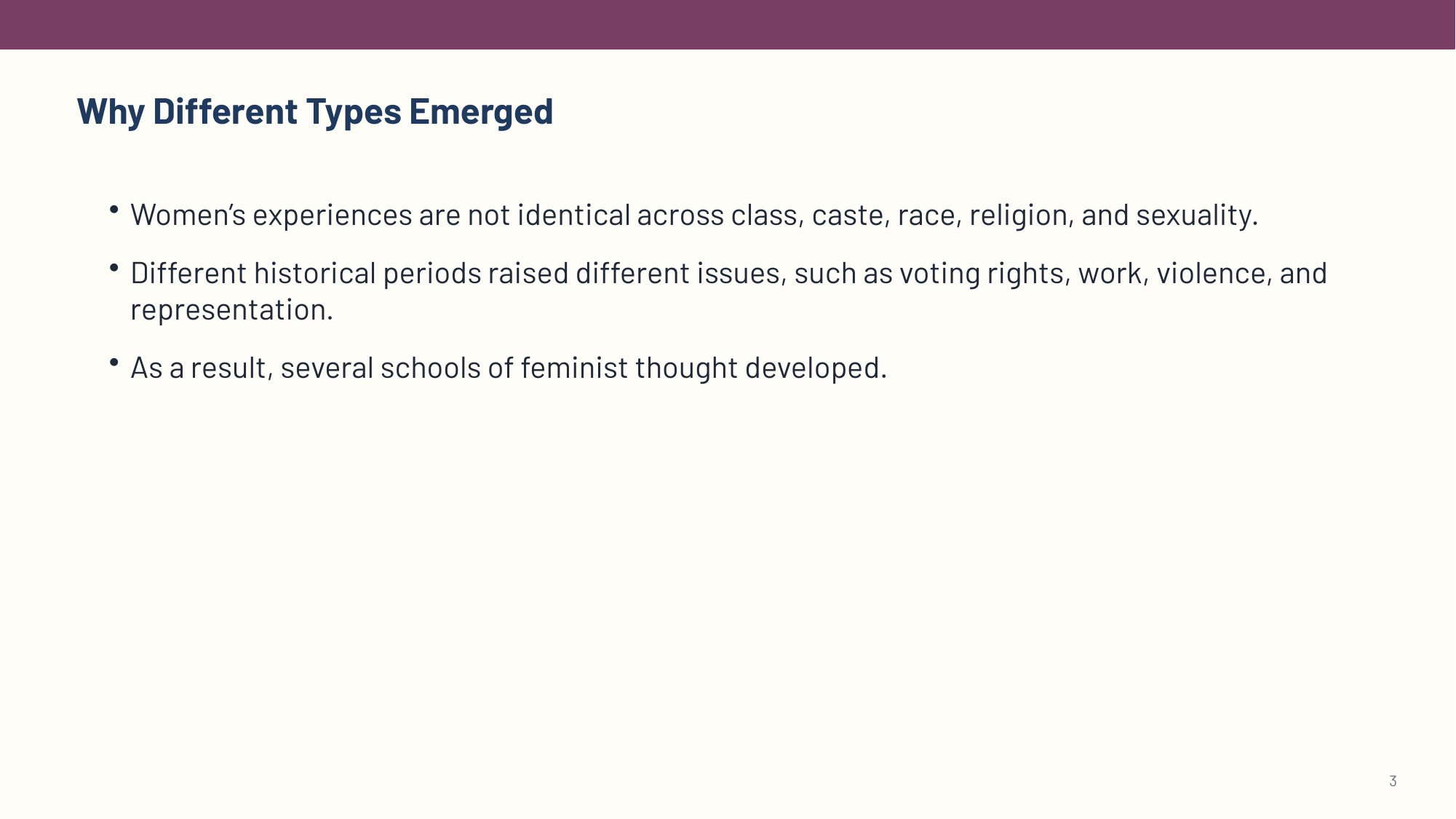

Why Different Types Emerged
Women’s experiences are not identical across class, caste, race, religion, and sexuality.
Different historical periods raised different issues, such as voting rights, work, violence, and representation.
As a result, several schools of feminist thought developed.
3